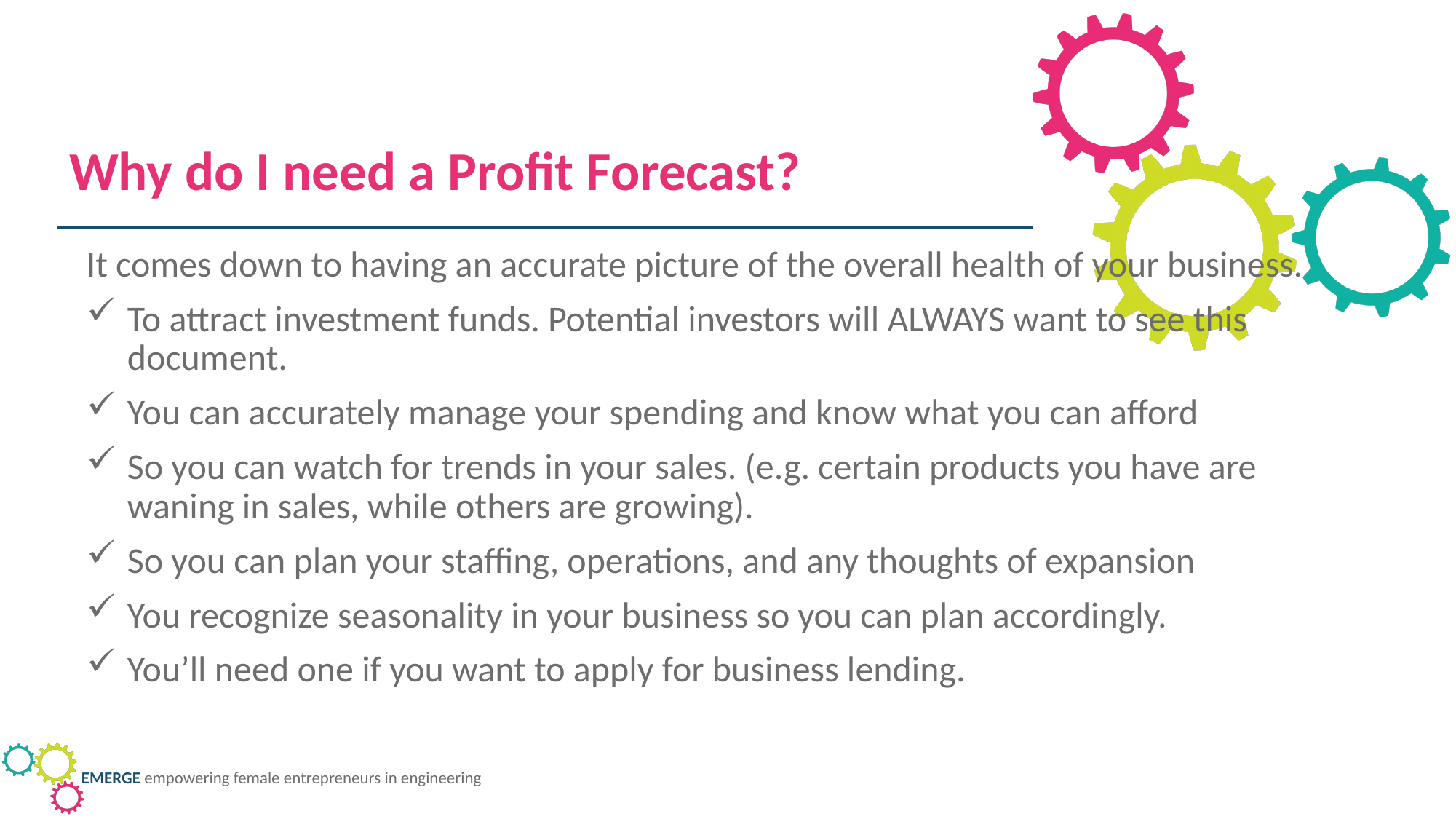

Why do I need a Profit Forecast?
It comes down to having an accurate picture of the overall health of your business.
To attract investment funds. Potential investors will ALWAYS want to see this document.
You can accurately manage your spending and know what you can afford
So you can watch for trends in your sales. (e.g. certain products you have are waning in sales, while others are growing).
So you can plan your staffing, operations, and any thoughts of expansion
You recognize seasonality in your business so you can plan accordingly.
You’ll need one if you want to apply for business lending.